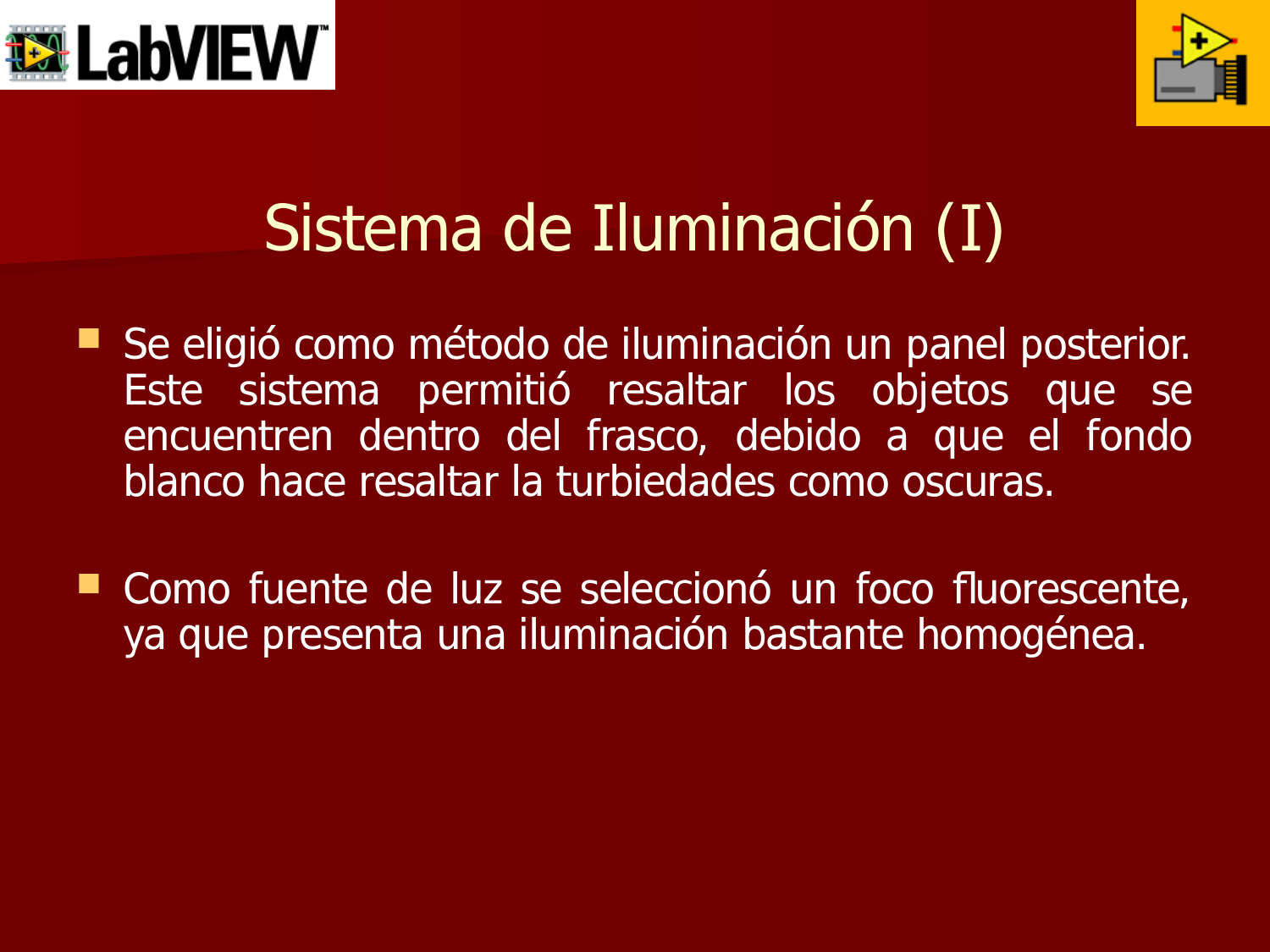

# Sistema de Iluminación (I)
Se eligió como método de iluminación un panel posterior. Este sistema permitió resaltar los objetos que se encuentren dentro del frasco, debido a que el fondo blanco hace resaltar la turbiedades como oscuras.

Como fuente de luz se seleccionó un foco fluorescente, ya que presenta una iluminación bastante homogénea.